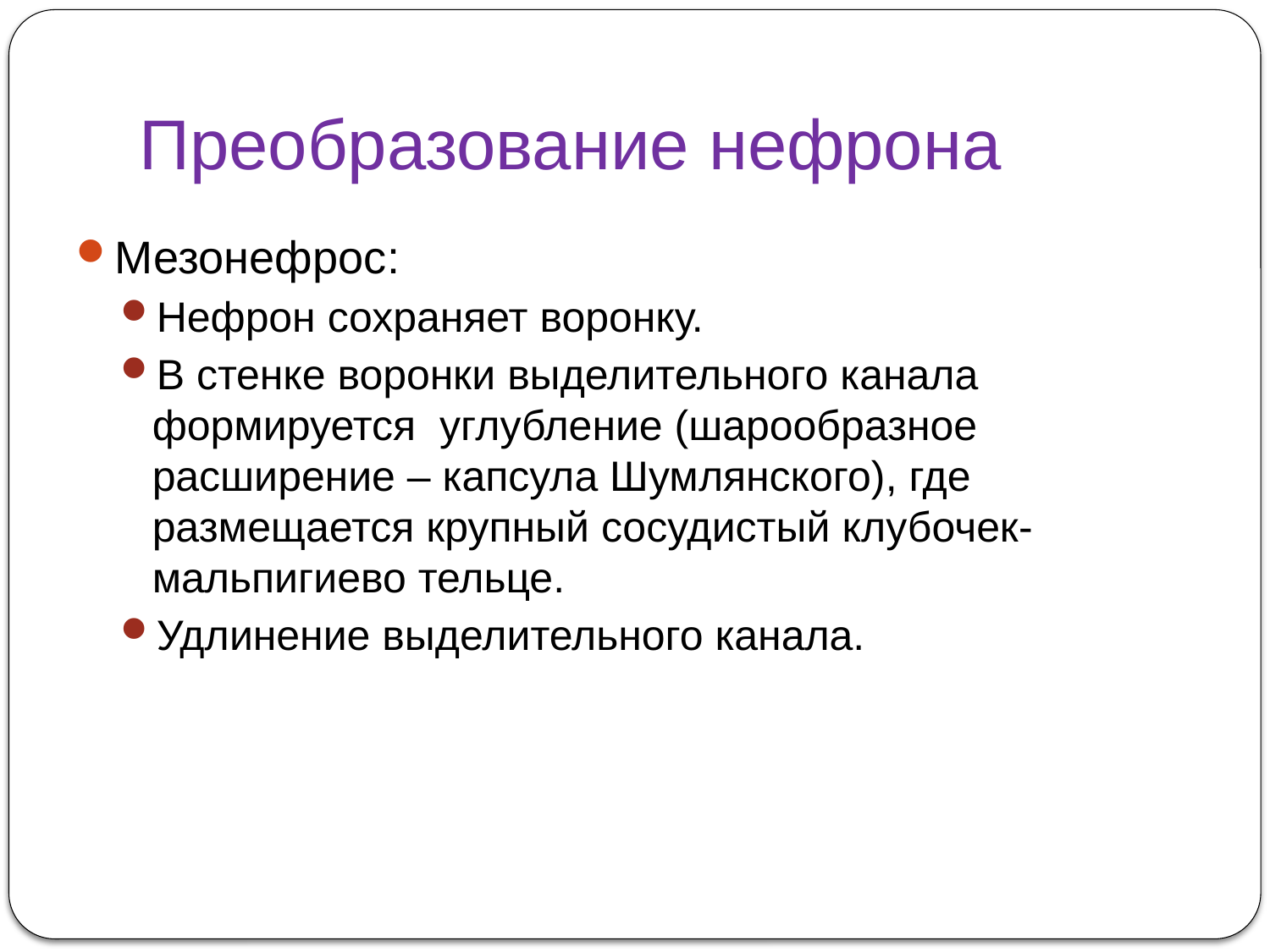

# Преобразование нефрона
Мезонефрос:
Нефрон сохраняет воронку.
В стенке воронки выделительного канала формируется  углубление (шарообразное расширение – капсула Шумлянского), где размещается крупный сосудистый клубочек- мальпигиево тельце.
Удлинение выделительного канала.